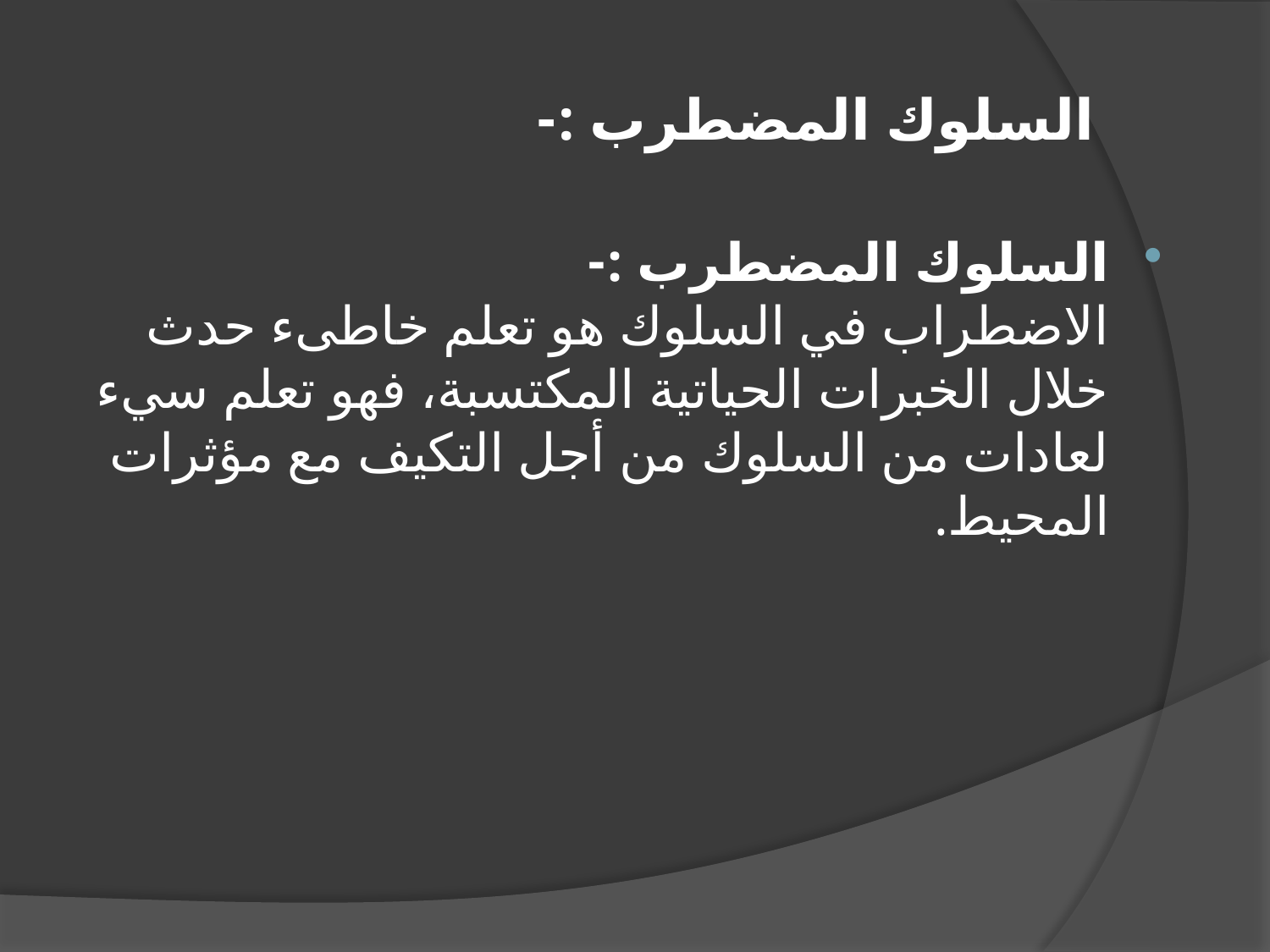

# السلوك المضطرب :-
السلوك المضطرب :-
الاضطراب في السلوك هو تعلم خاطىء حدث خلال الخبرات الحياتية المكتسبة، فهو تعلم سيء لعادات من السلوك من أجل التكيف مع مؤثرات المحيط.